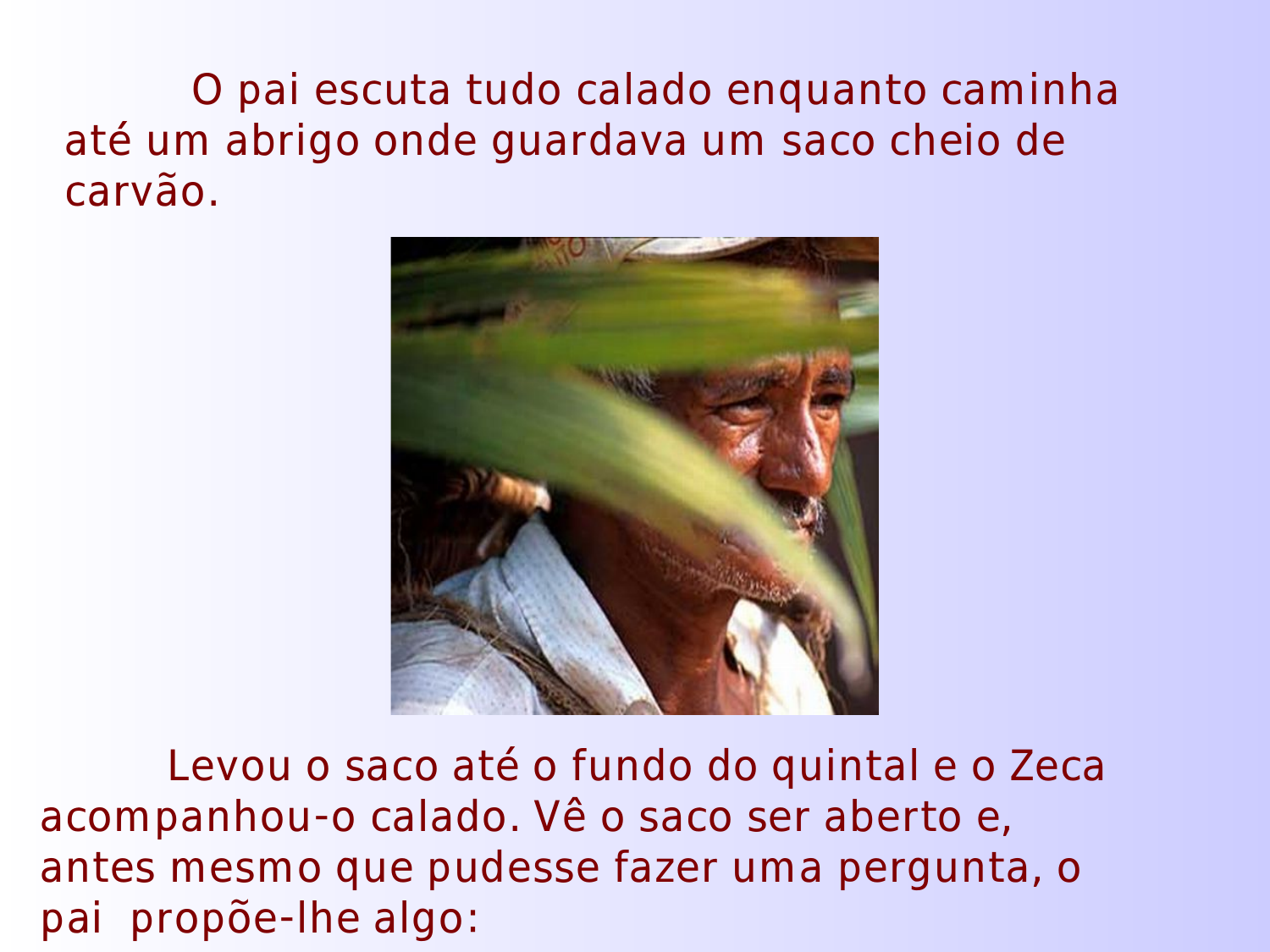

O pai escuta tudo calado enquanto caminha até um abrigo onde guardava um saco cheio de carvão.
	Levou o saco até o fundo do quintal e o Zeca acompanhou-o calado. Vê o saco ser aberto e,
antes mesmo que pudesse fazer uma pergunta, o
pai  propõe-lhe algo: